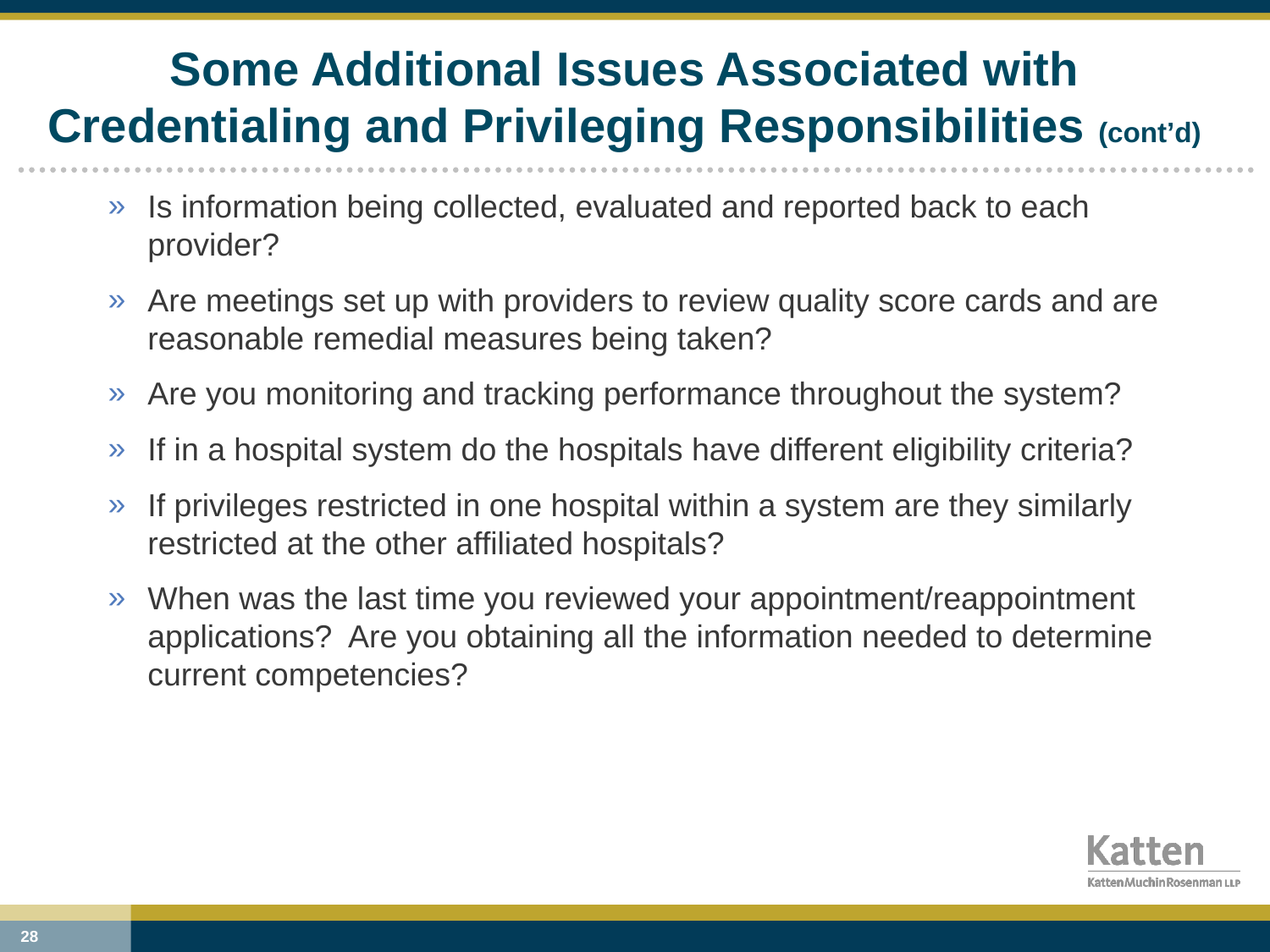

# Some Additional Issues Associated with Credentialing and Privileging Responsibilities (cont’d)
Is information being collected, evaluated and reported back to each provider?
Are meetings set up with providers to review quality score cards and are reasonable remedial measures being taken?
Are you monitoring and tracking performance throughout the system?
If in a hospital system do the hospitals have different eligibility criteria?
If privileges restricted in one hospital within a system are they similarly restricted at the other affiliated hospitals?
When was the last time you reviewed your appointment/reappointment applications?  Are you obtaining all the information needed to determine current competencies?